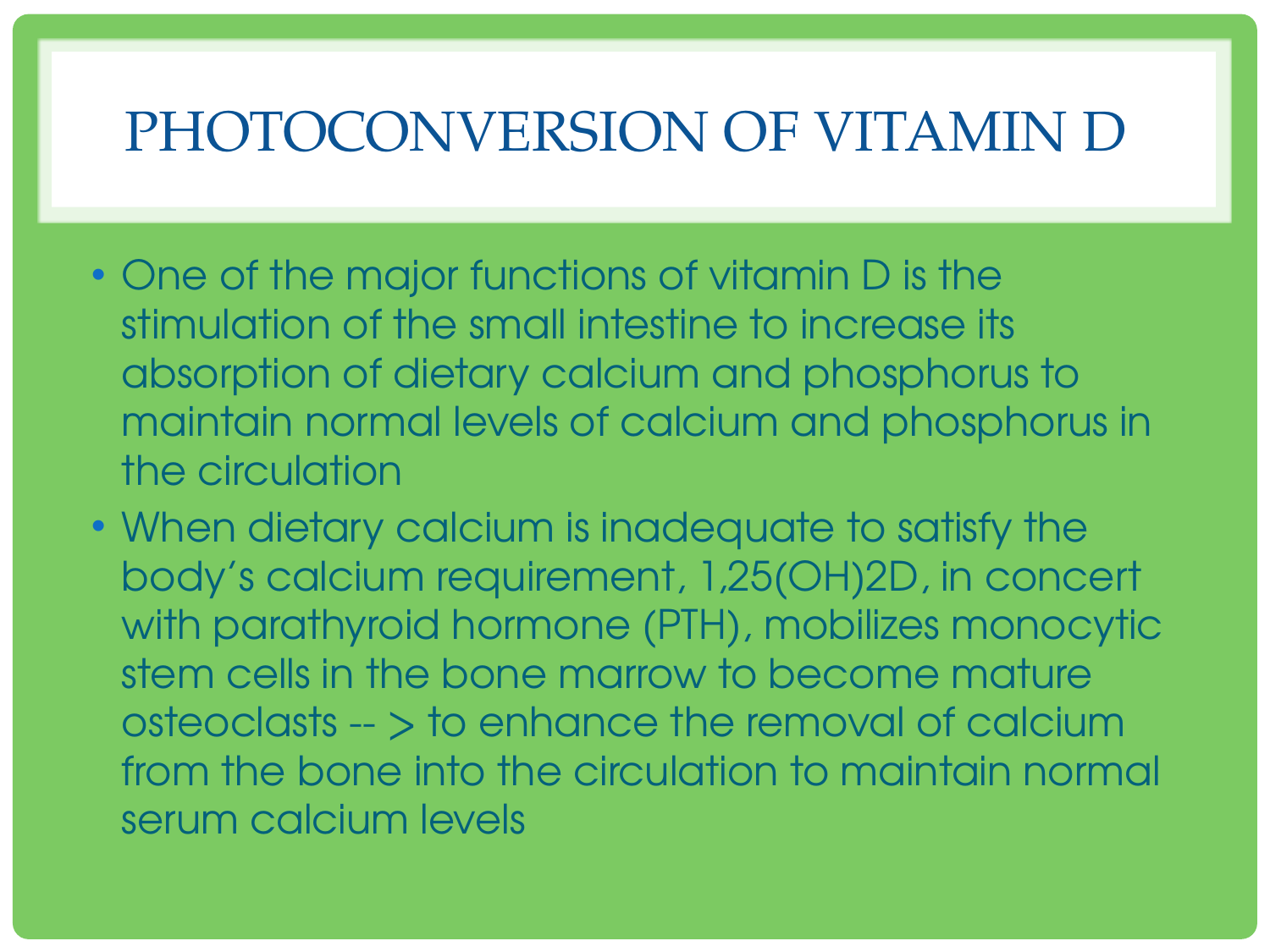

# PHOTOCONVERSION OF VITAMIN D
One of the major functions of vitamin D is the stimulation of the small intestine to increase its absorption of dietary calcium and phosphorus to maintain normal levels of calcium and phosphorus in the circulation
When dietary calcium is inadequate to satisfy the body’s calcium requirement, 1,25(OH)2D, in concert with parathyroid hormone (PTH), mobilizes monocytic stem cells in the bone marrow to become mature osteoclasts -- > to enhance the removal of calcium from the bone into the circulation to maintain normal serum calcium levels